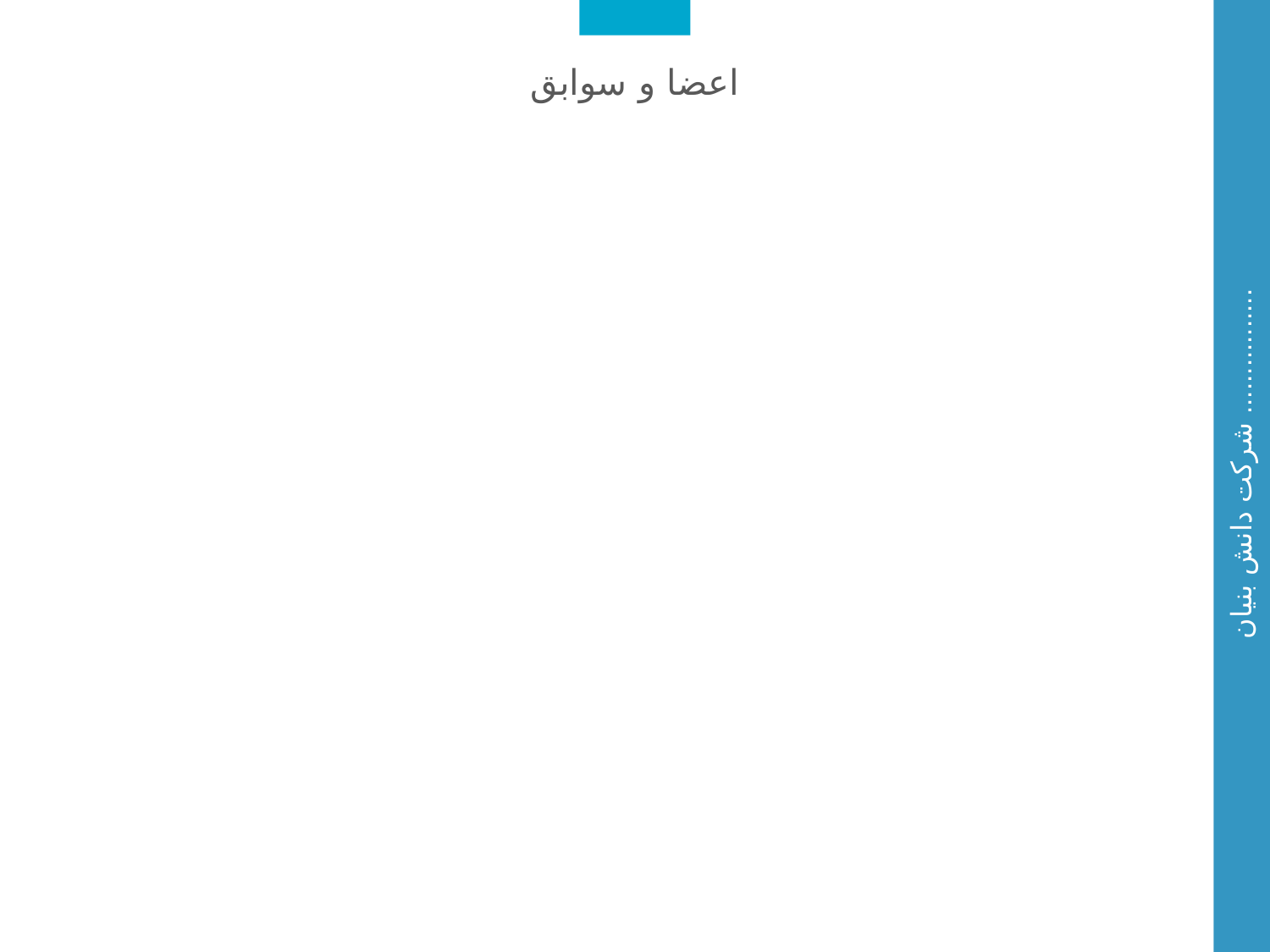

توسعه سیستم کیهان

 شرکت دانش بنیان ................
اعضا و سوابق